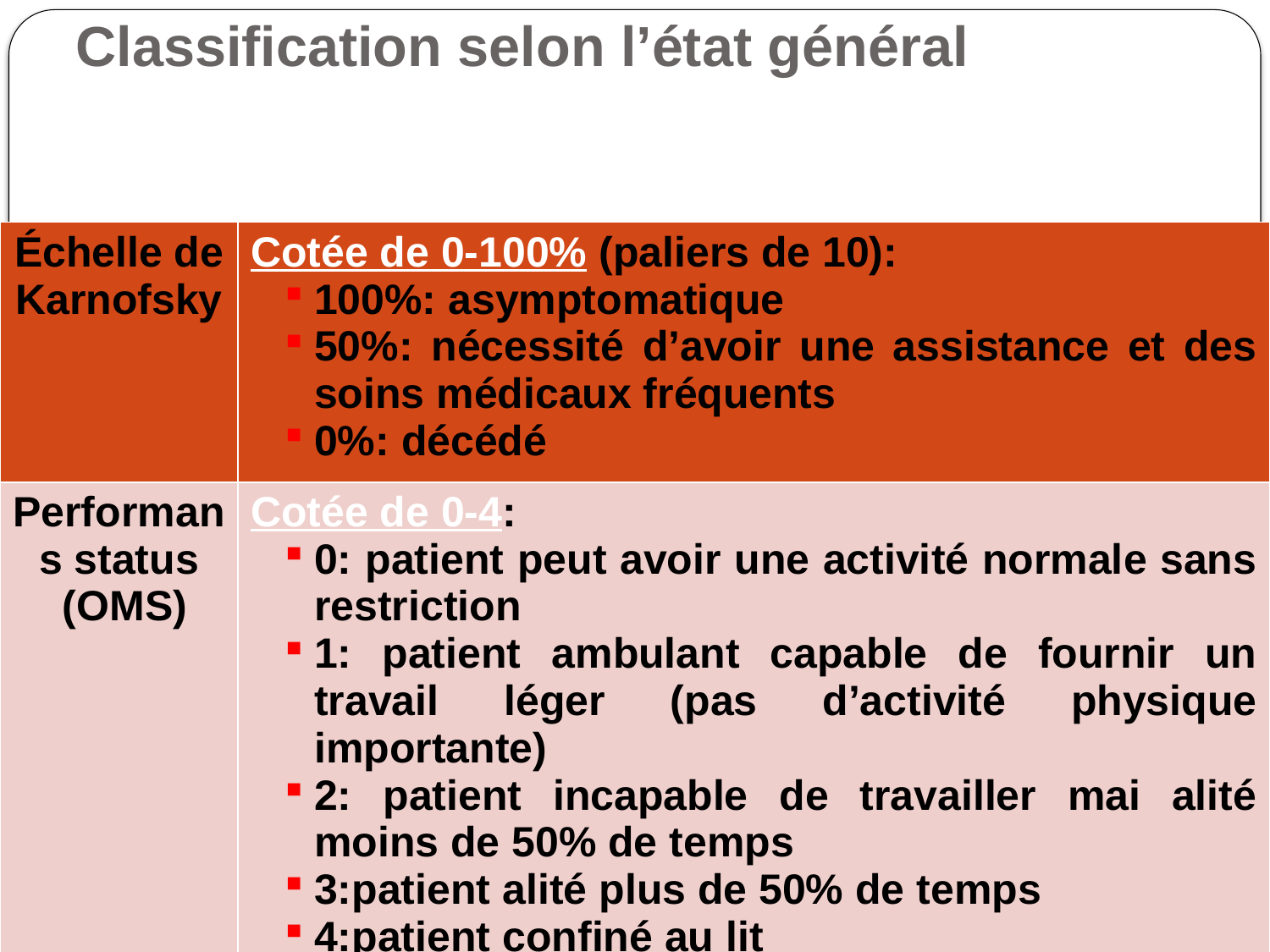

# Classification selon l’état général
| Échelle de Karnofsky | Cotée de 0-100% (paliers de 10): 100%: asymptomatique 50%: nécessité d’avoir une assistance et des soins médicaux fréquents 0%: décédé |
| --- | --- |
| Performans status (OMS) | Cotée de 0-4: 0: patient peut avoir une activité normale sans restriction 1: patient ambulant capable de fournir un travail léger (pas d’activité physique importante) 2: patient incapable de travailler mai alité moins de 50% de temps 3:patient alité plus de 50% de temps 4:patient confiné au lit |